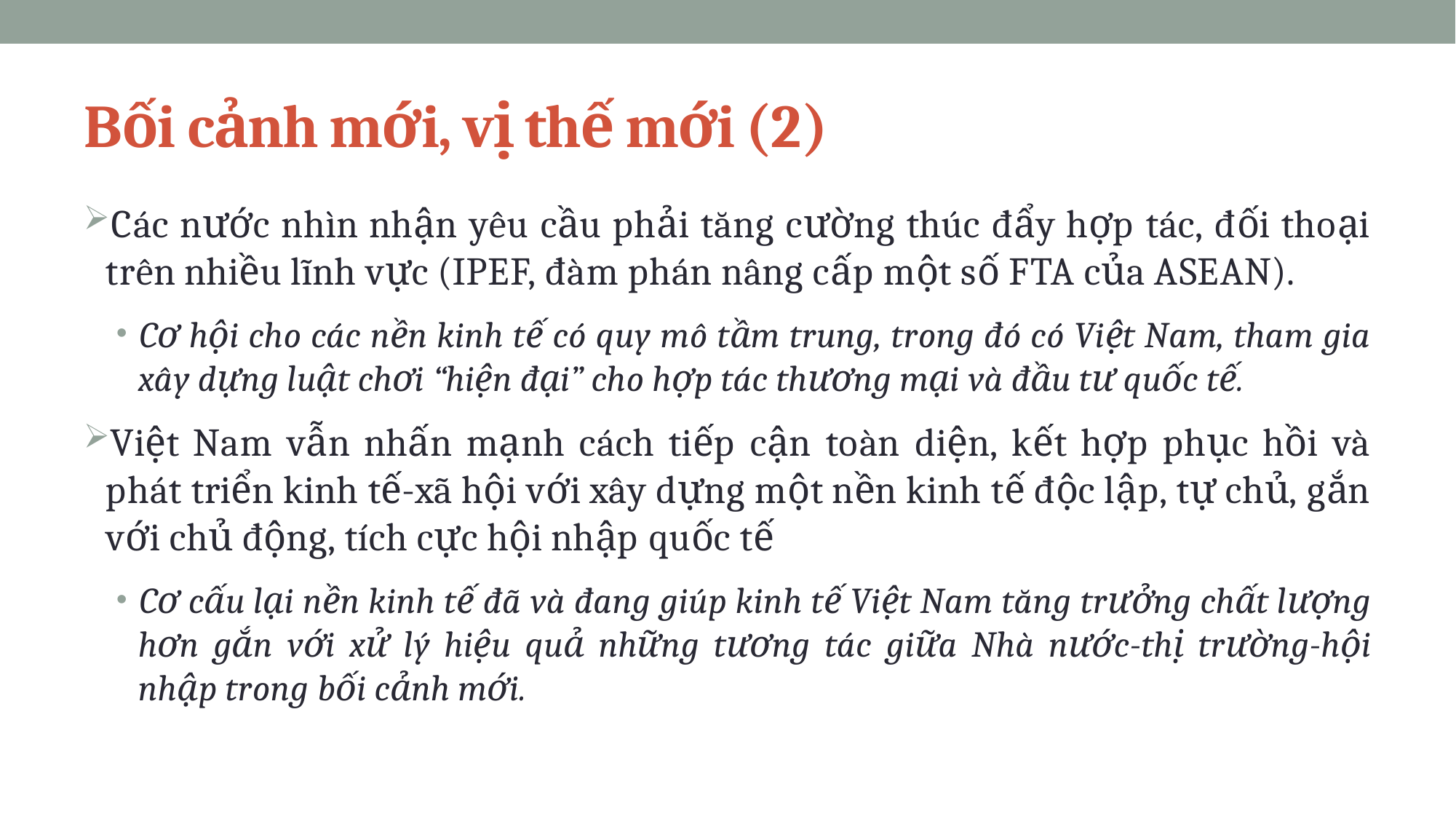

# Bối cảnh mới, vị thế mới (2)
Các nước nhìn nhận yêu cầu phải tăng cường thúc đẩy hợp tác, đối thoại trên nhiều lĩnh vực (IPEF, đàm phán nâng cấp một số FTA của ASEAN).
Cơ hội cho các nền kinh tế có quy mô tầm trung, trong đó có Việt Nam, tham gia xây dựng luật chơi “hiện đại” cho hợp tác thương mại và đầu tư quốc tế.
Việt Nam vẫn nhấn mạnh cách tiếp cận toàn diện, kết hợp phục hồi và phát triển kinh tế-xã hội với xây dựng một nền kinh tế độc lập, tự chủ, gắn với chủ động, tích cực hội nhập quốc tế
Cơ cấu lại nền kinh tế đã và đang giúp kinh tế Việt Nam tăng trưởng chất lượng hơn gắn với xử lý hiệu quả những tương tác giữa Nhà nước-thị trường-hội nhập trong bối cảnh mới.